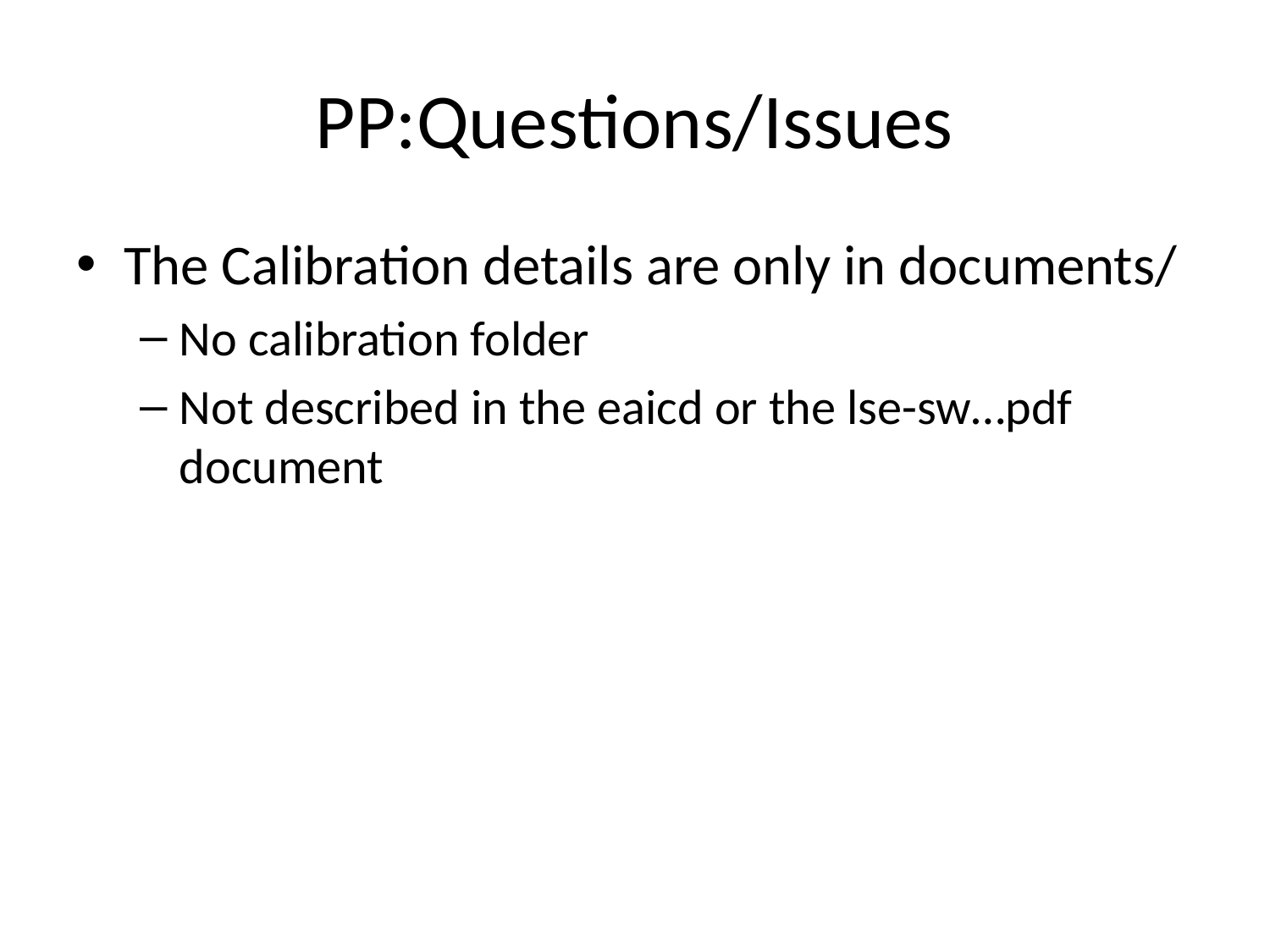

# PP:Questions/Issues
The Calibration details are only in documents/
No calibration folder
Not described in the eaicd or the lse-sw…pdf document